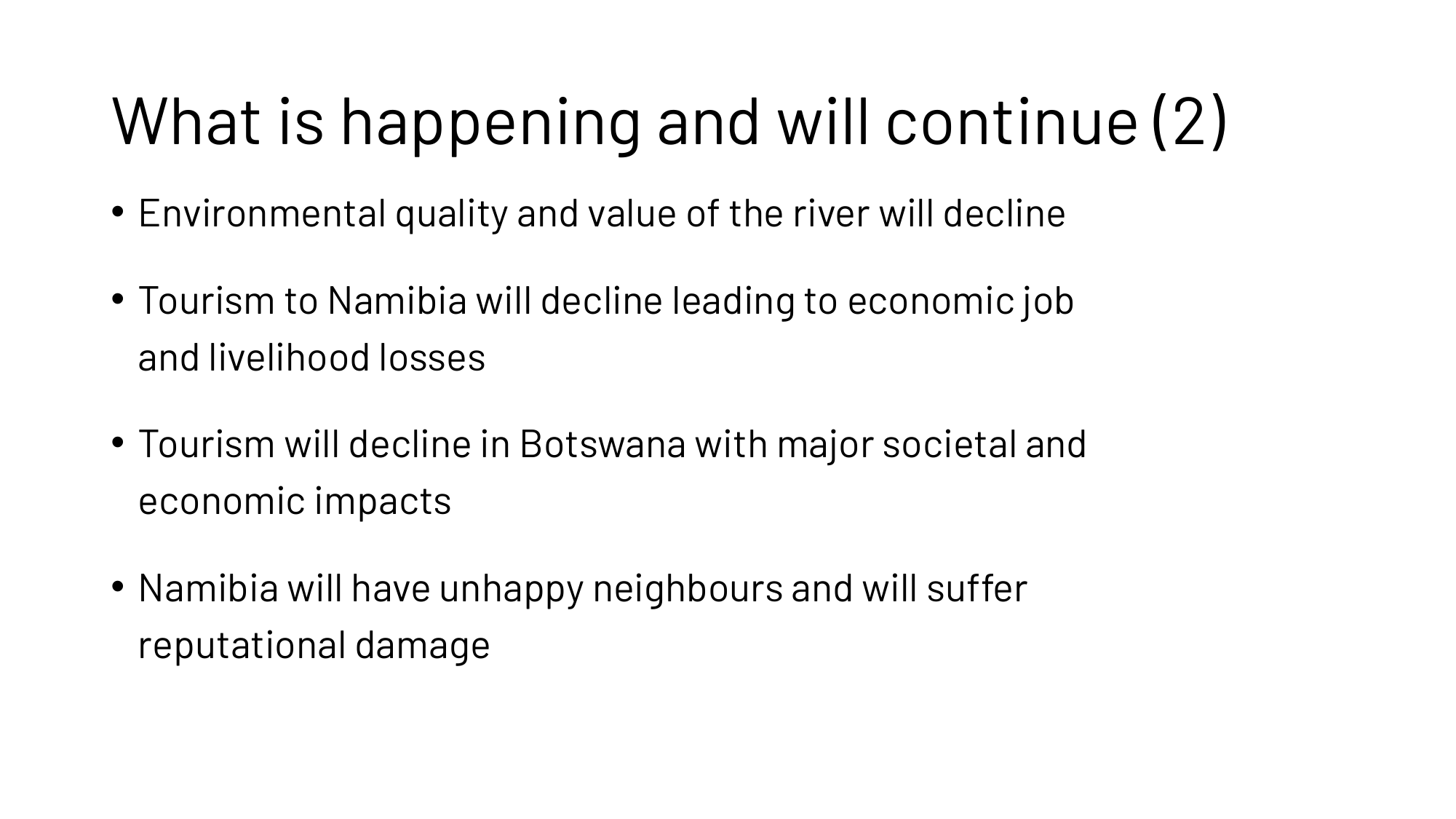

# What is happening and will continue (2)
Environmental quality and value of the river will decline
Tourism to Namibia will decline leading to economic job and livelihood losses
Tourism will decline in Botswana with major societal and economic impacts
Namibia will have unhappy neighbours and will suffer reputational damage